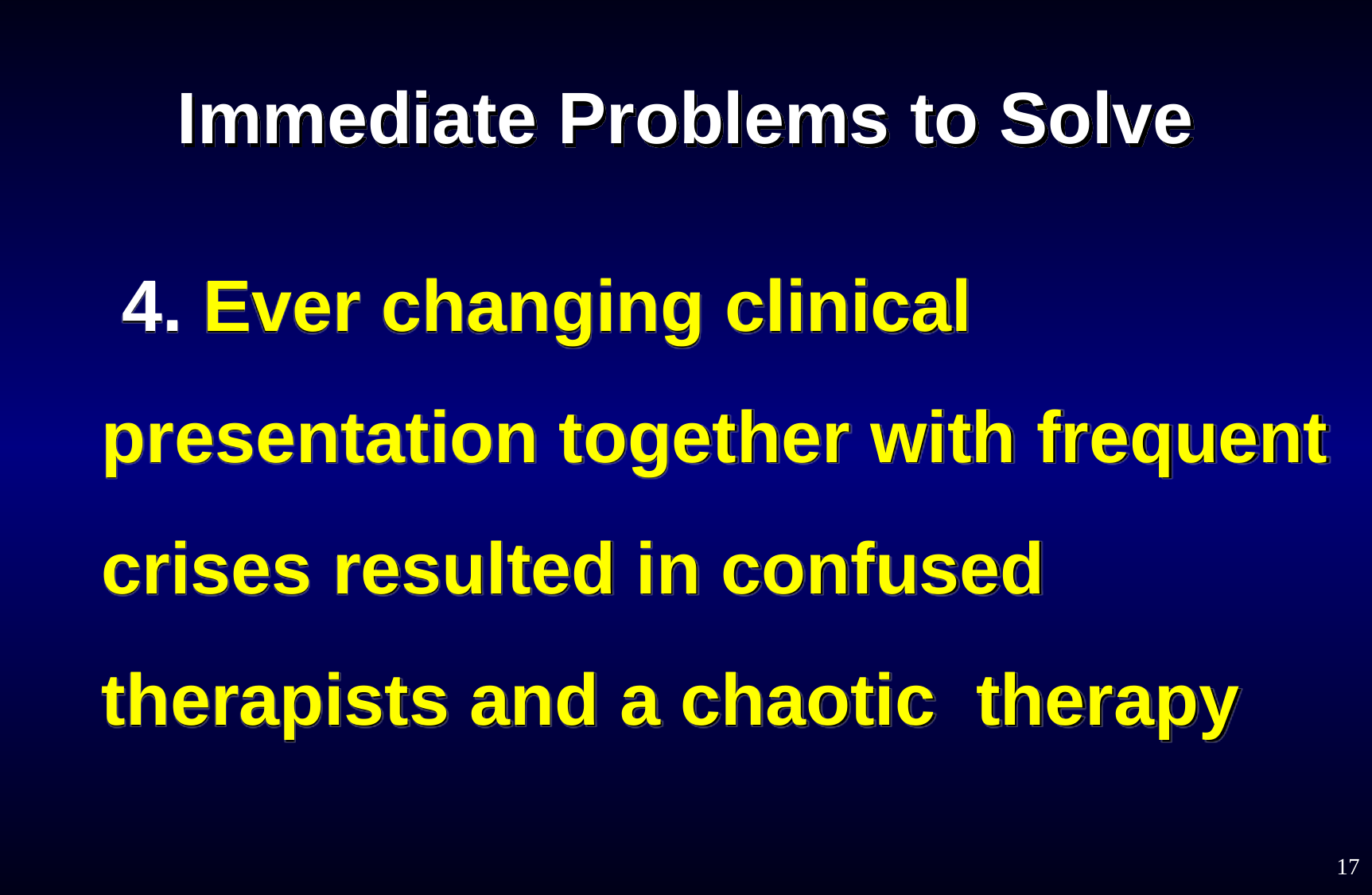

# Immediate Problems to Solve
 4. Ever changing clinical    presentation together with frequent crises resulted in confused therapists and a chaotic  therapy

17